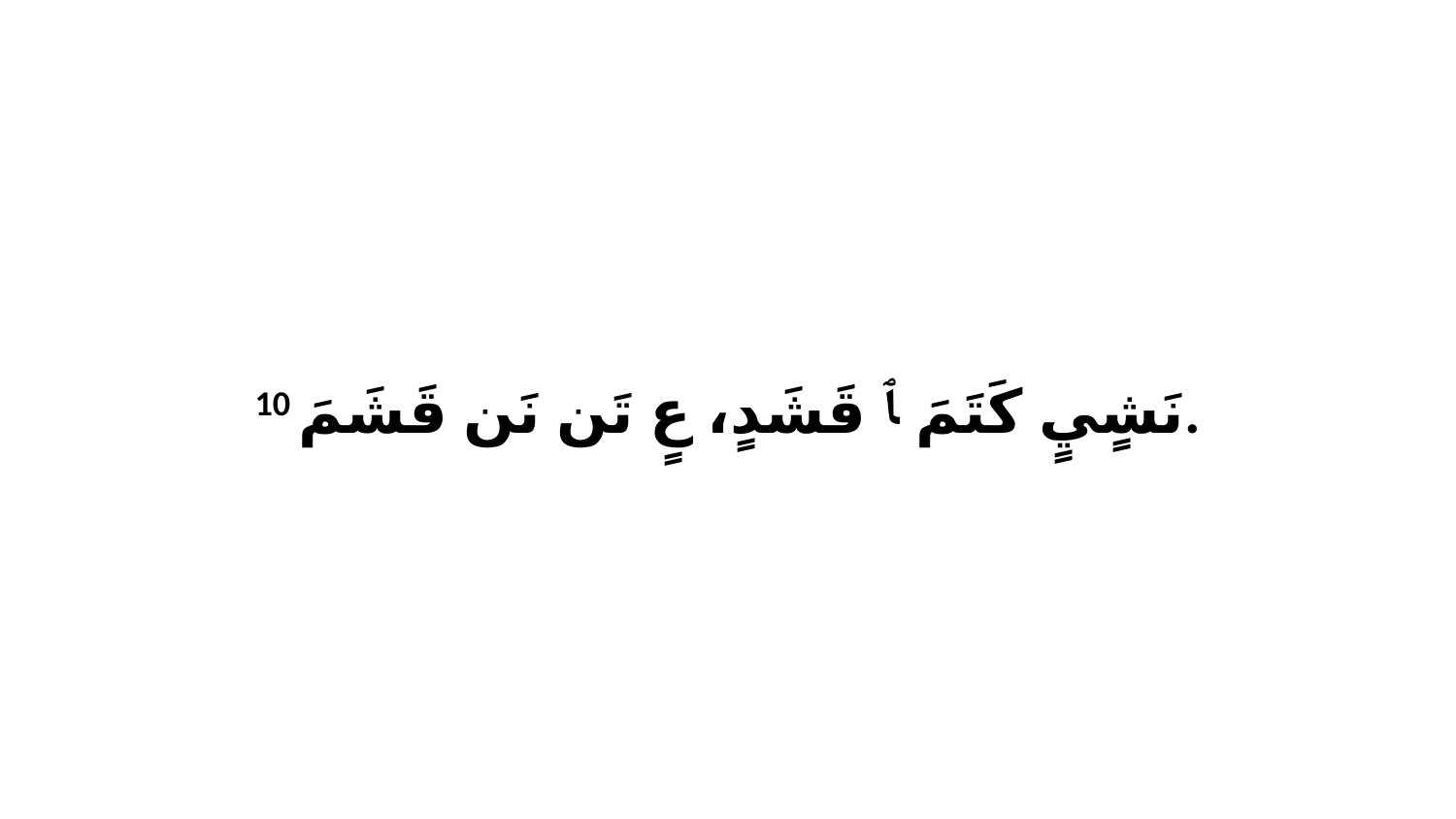

10 نَشٍيٍ كَتَمَ ﭑ قَشَدٍ، عٍ تَن نَن قَشَمَ.